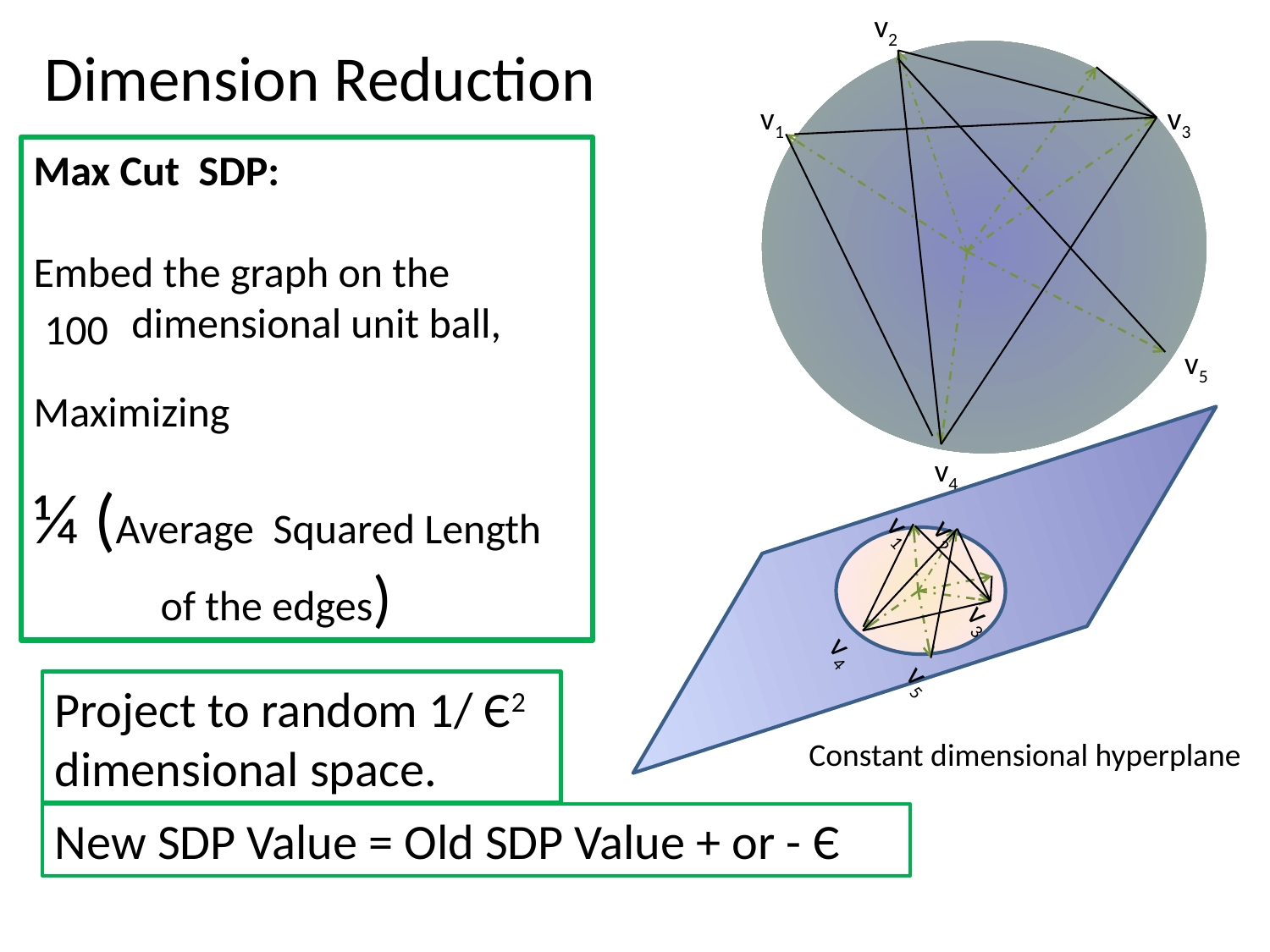

v2
v1
v3
v5
v4
Dimension Reduction

Max Cut  SDP:

Embed the graph on the
    N - dimensional unit ball,

Maximizing

¼ (Average  Squared Length 	of the edges)
100

v2
v1
v3
v5
v4

Project to random 1/ Є2 dimensional space.
Constant dimensional hyperplane
New SDP Value = Old SDP Value + or - Є